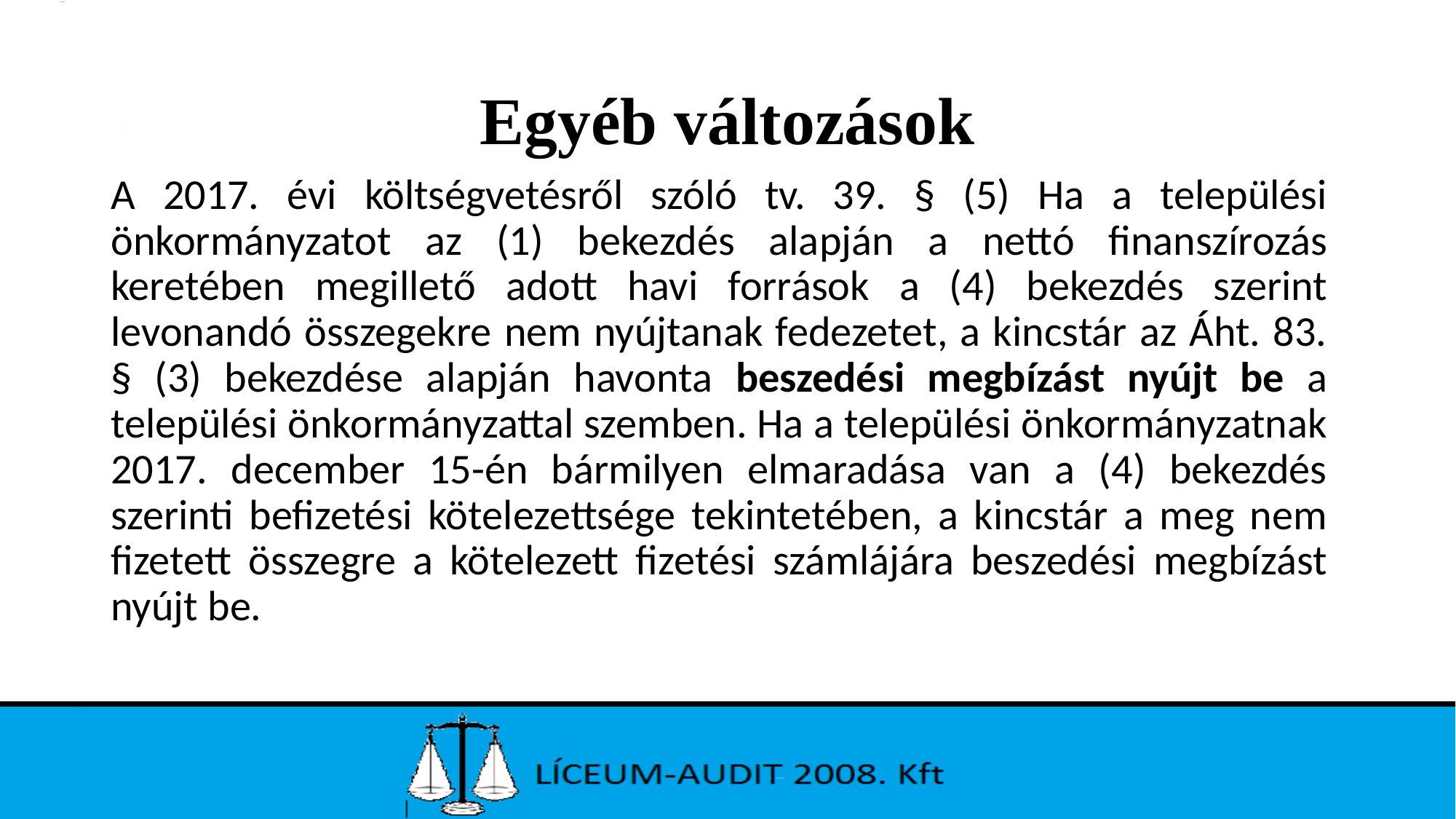

# Egyéb változások
A 2017. évi költségvetésről szóló tv. 39. § (5) Ha a települési önkormányzatot az (1) bekezdés alapján a nettó finanszírozás keretében megillető adott havi források a (4) bekezdés szerint levonandó összegekre nem nyújtanak fedezetet, a kincstár az Áht. 83. § (3) bekezdése alapján havonta beszedési megbízást nyújt be a települési önkormányzattal szemben. Ha a települési önkormányzatnak 2017. december 15-én bármilyen elmaradása van a (4) bekezdés szerinti befizetési kötelezettsége tekintetében, a kincstár a meg nem fizetett összegre a kötelezett fizetési számlájára beszedési megbízást nyújt be.